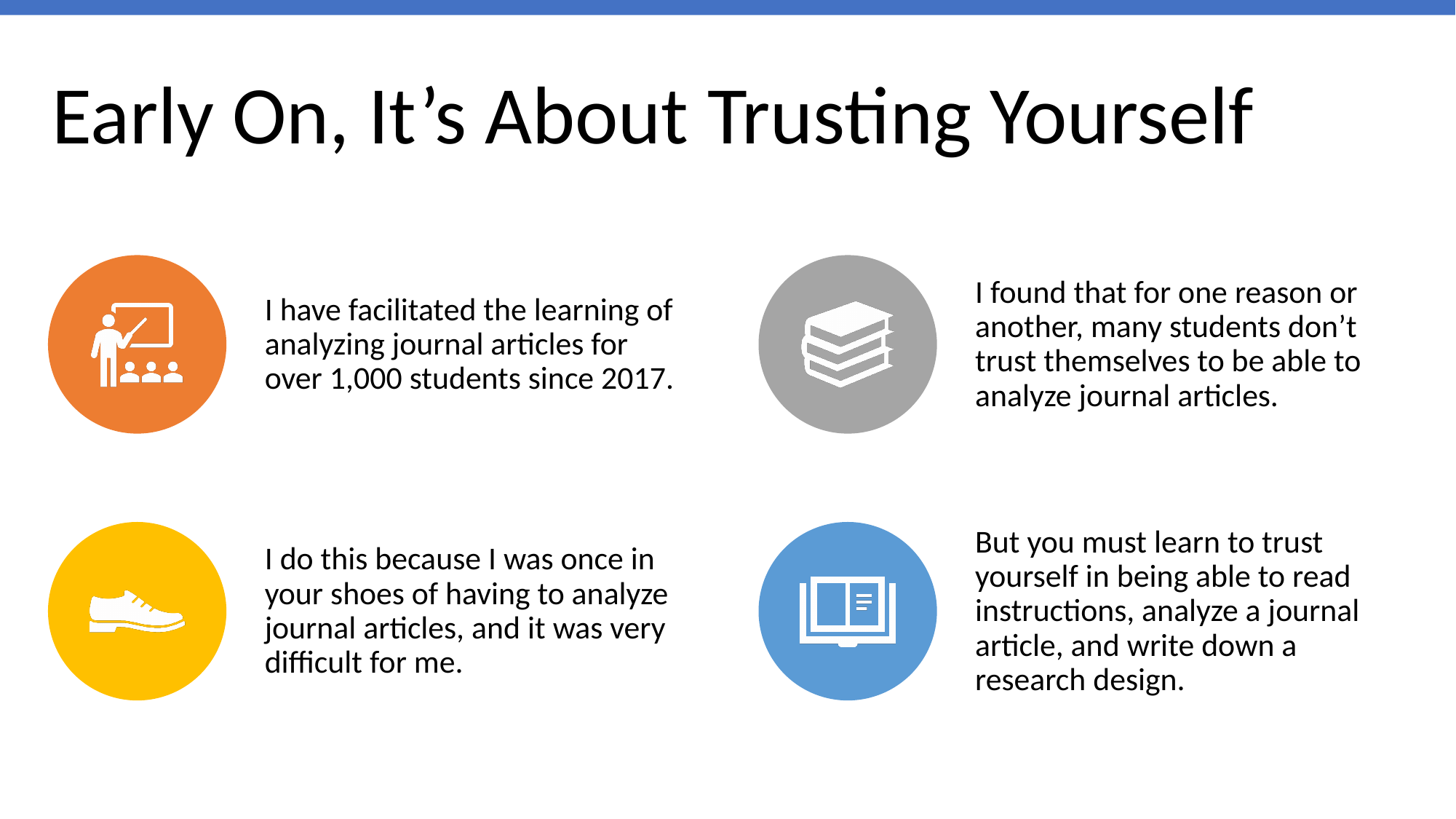

# Early On, It’s About Trusting Yourself
I have facilitated the learning of analyzing journal articles for over 1,000 students since 2017.
I found that for one reason or another, many students don’t trust themselves to be able to analyze journal articles.
I do this because I was once in your shoes of having to analyze journal articles, and it was very difficult for me.
But you must learn to trust yourself in being able to read instructions, analyze a journal article, and write down a research design.